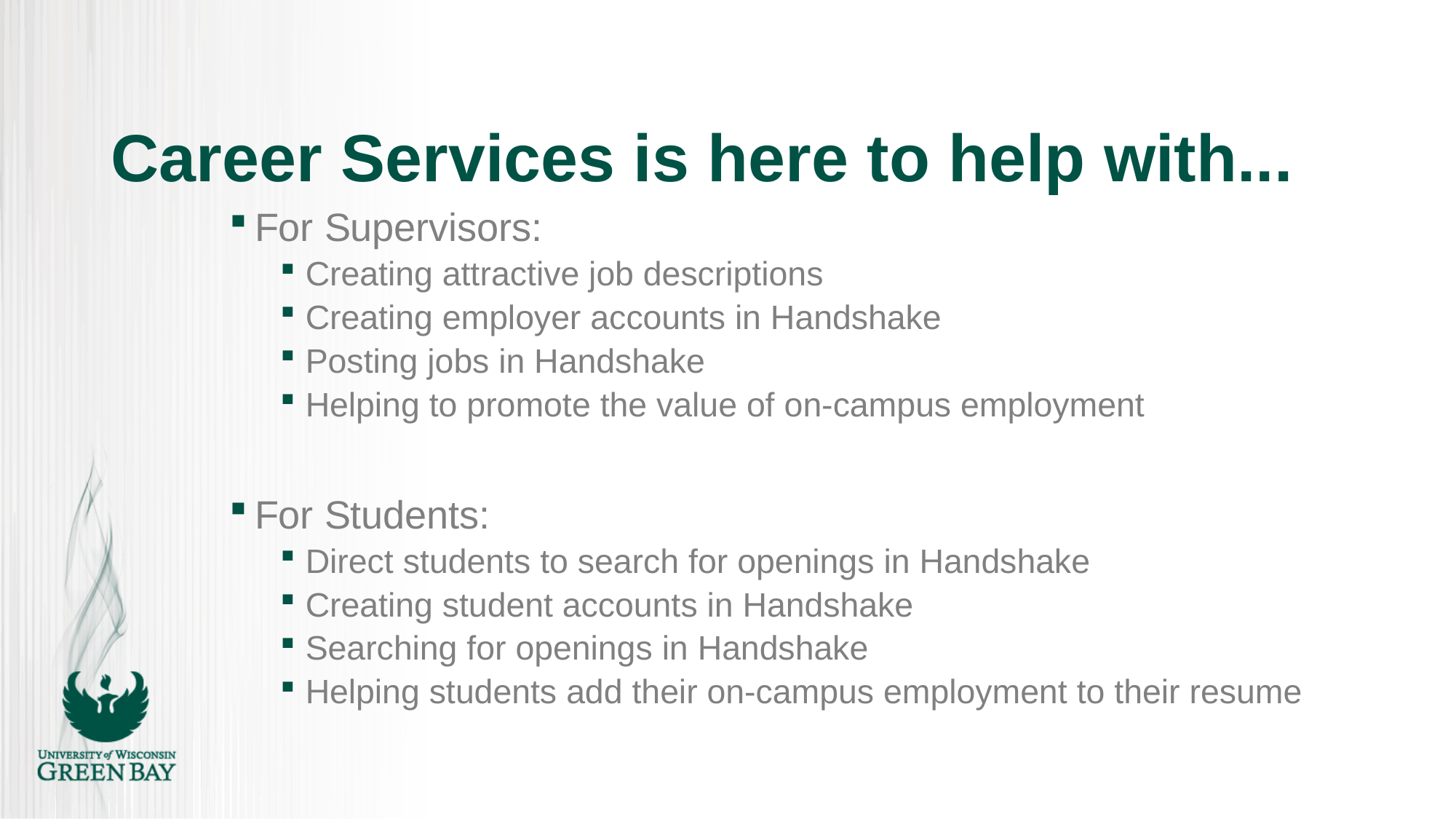

# Career Services is here to help with...
For Supervisors:
Creating attractive job descriptions
Creating employer accounts in Handshake
Posting jobs in Handshake
Helping to promote the value of on-campus employment

For Students:
Direct students to search for openings in Handshake
Creating student accounts in Handshake
Searching for openings in Handshake
Helping students add their on-campus employment to their resume